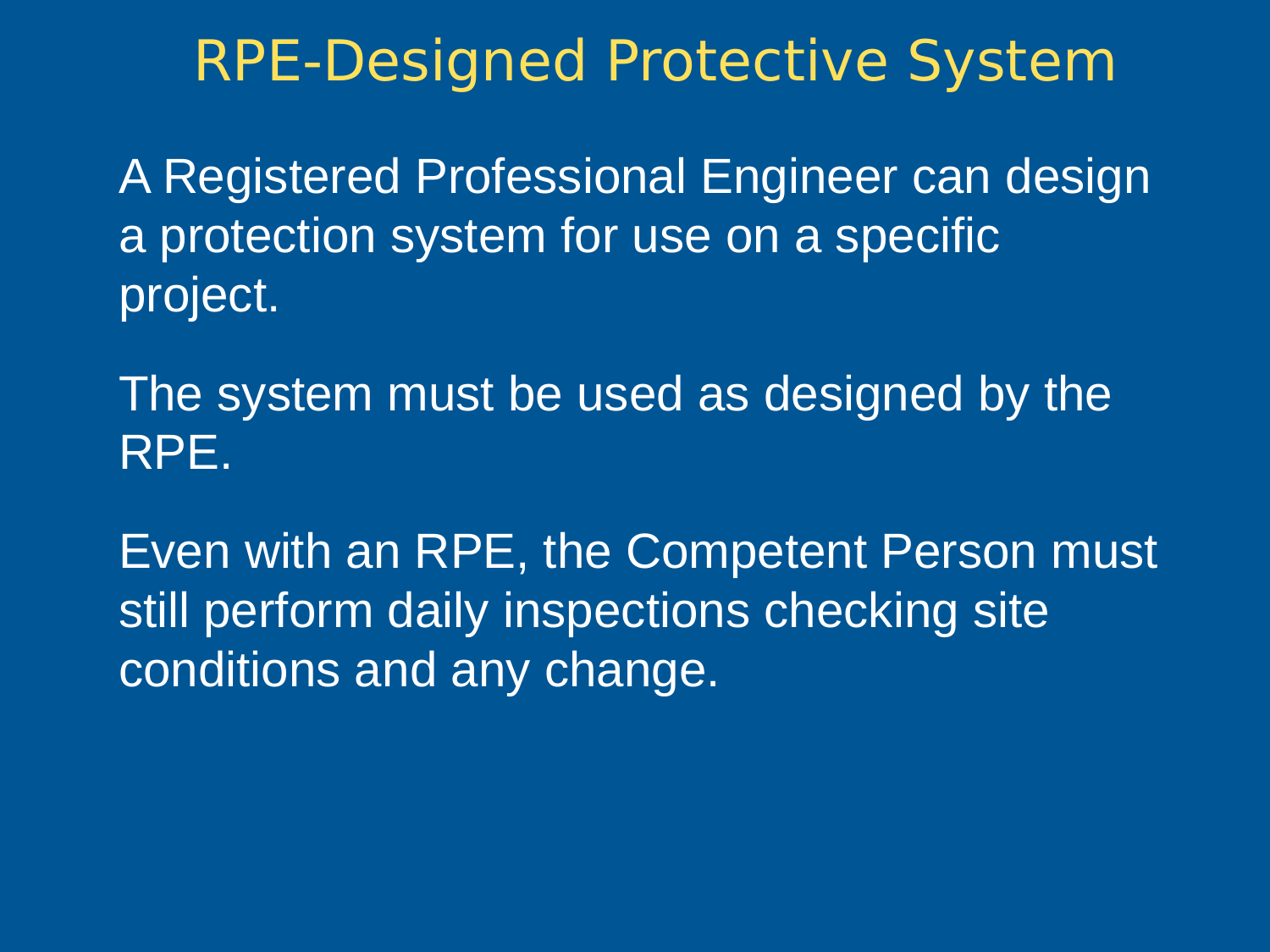

# RPE-Designed Protective System
	A Registered Professional Engineer can design a protection system for use on a specific project.

	The system must be used as designed by the RPE.

	Even with an RPE, the Competent Person must still perform daily inspections checking site conditions and any change.